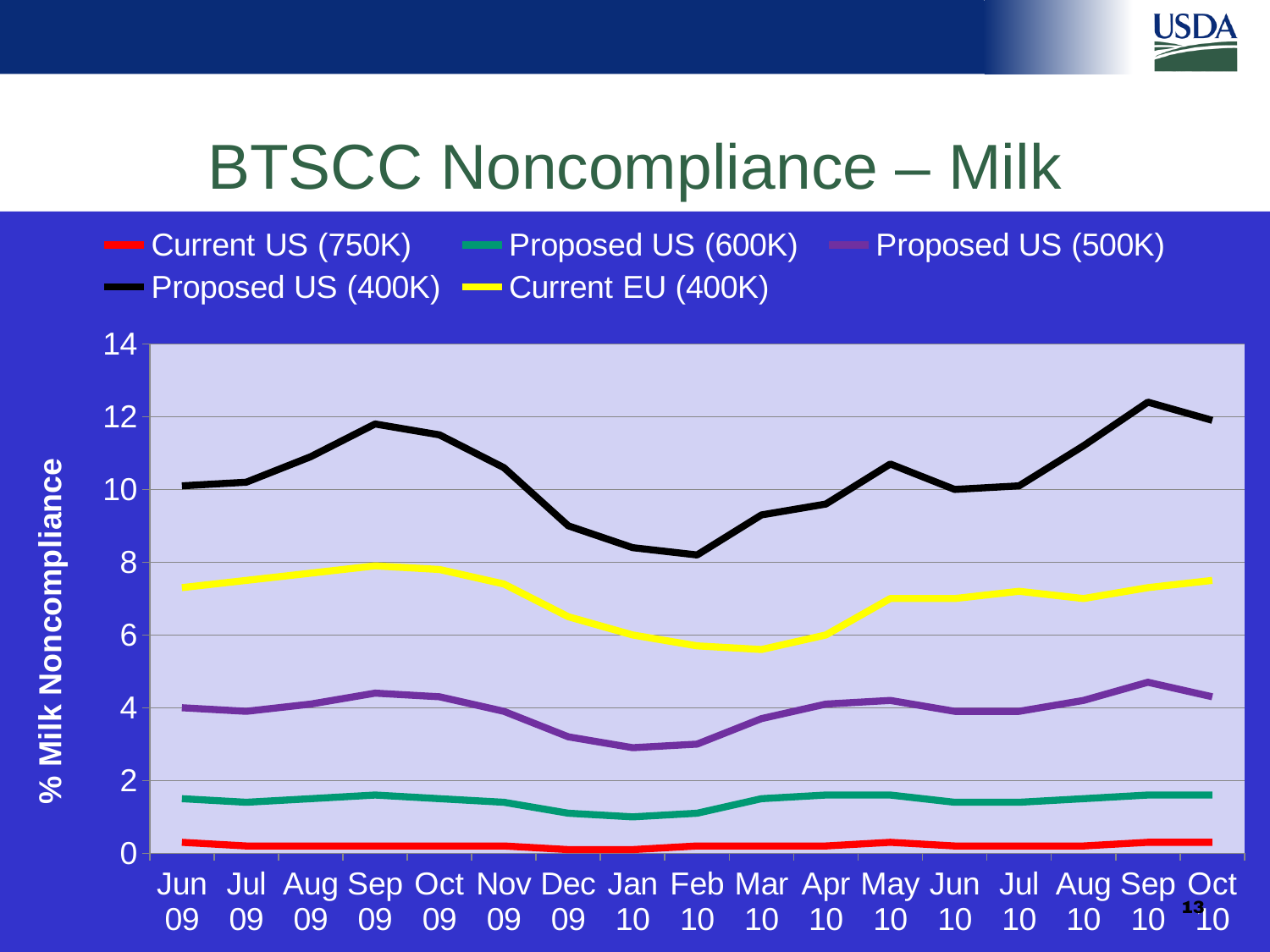

# BTSCC Noncompliance – Milk

### Chart

| Category | Current US (750K) | Proposed US (600K)  | Proposed US (500K) | Proposed US (400K) | Current EU (400K) |
|---|---|---|---|---|---|
| Jun 09 | 0.3000000000000002 | 1.5 | 4.0 | 10.1 | 7.3 |
| Jul 09 | 0.2 | 1.4 | 3.9 | 10.200000000000001 | 7.5 |
| Aug 09 | 0.2 | 1.5 | 4.1 | 10.9 | 7.7 |
| Sep 09 | 0.2 | 1.6 | 4.4 | 11.8 | 7.9 |
| Oct 09 | 0.2 | 1.5 | 4.3 | 11.5 | 7.8 |
| Nov 09 | 0.2 | 1.4 | 3.9 | 10.6 | 7.4 |
| Dec 09 | 0.1 | 1.1 | 3.2 | 9.0 | 6.5 |
| Jan 10 | 0.1 | 1.0 | 2.9 | 8.4 | 6.0 |
| Feb 10 | 0.2 | 1.1 | 3.0 | 8.200000000000001 | 5.7 |
| Mar 10 | 0.2 | 1.5 | 3.7 | 9.3 | 5.6 |
| Apr 10 | 0.2 | 1.6 | 4.1 | 9.6 | 6.0 |
| May 10 | 0.3000000000000002 | 1.6 | 4.2 | 10.7 | 7.0 |
| Jun 10 | 0.2 | 1.4 | 3.9 | 10.0 | 7.0 |
| Jul 10 | 0.2 | 1.4 | 3.9 | 10.1 | 7.2 |
| Aug 10 | 0.2 | 1.5 | 4.2 | 11.2 | 7.0 |
| Sep 10 | 0.3000000000000002 | 1.6 | 4.7 | 12.4 | 7.3 |
| Oct 10 | 0.3000000000000002 | 1.6 | 4.3 | 11.9 | 7.5 |
13